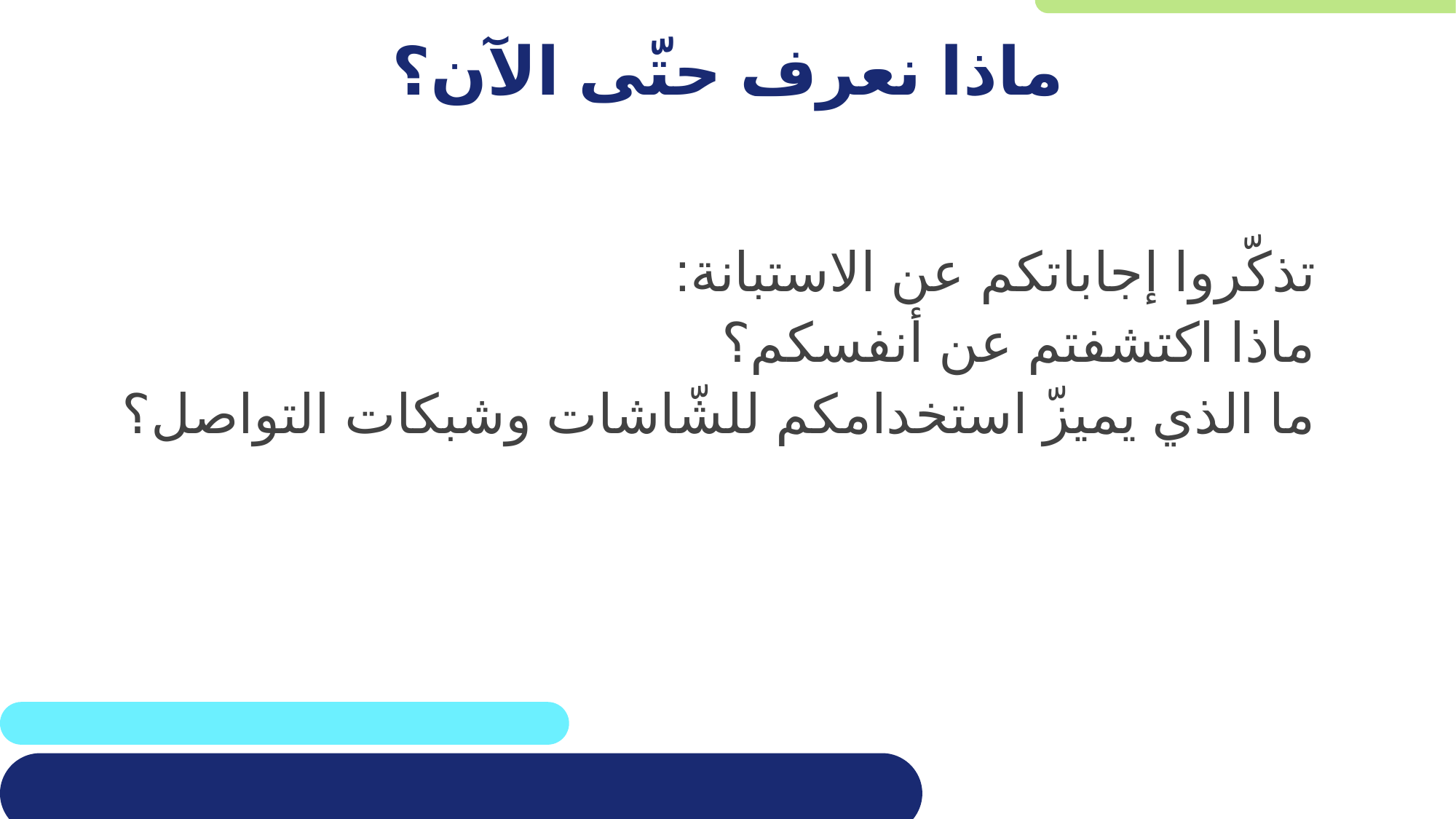

# ماذا نعرف حتّى الآن؟
تذكّروا إجاباتكم عن الاستبانة:
ماذا اكتشفتم عن أنفسكم؟
ما الذي يميزّ استخدامكم للشّاشات وشبكات التواصل؟